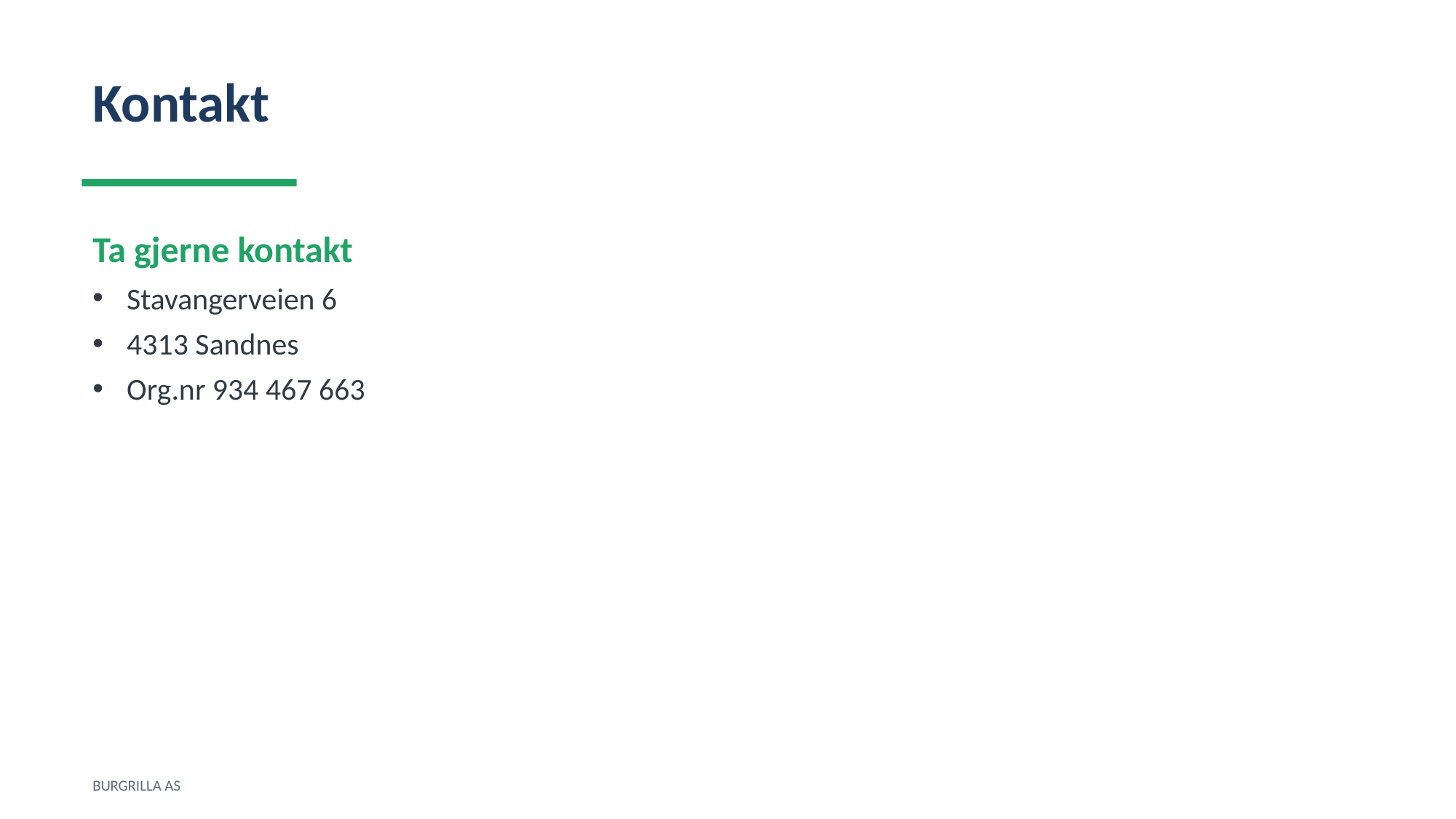

Kontakt

Ta gjerne kontakt
Stavangerveien 6
4313 Sandnes
Org.nr 934 467 663
BURGRILLA AS